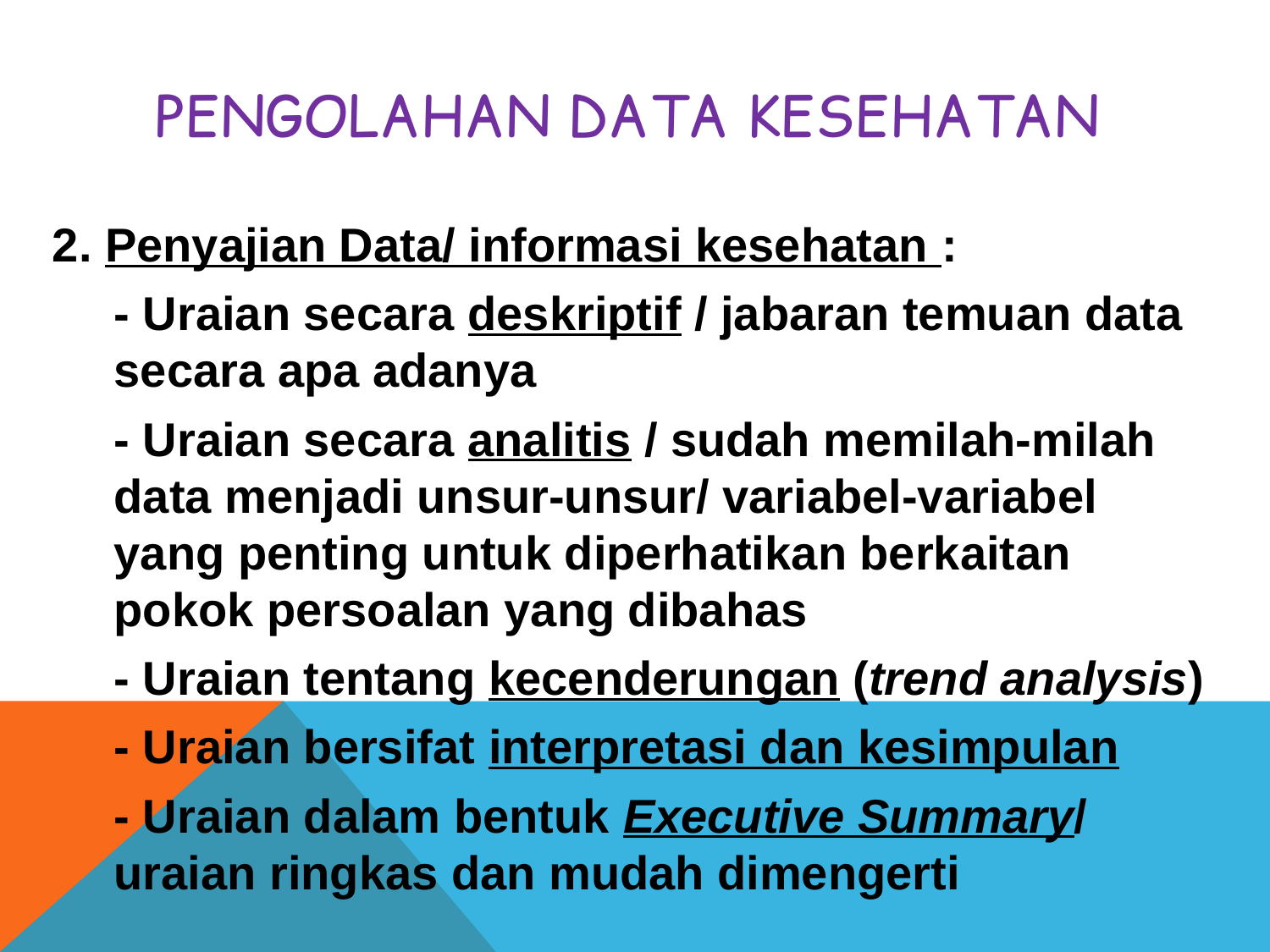

# PENGOLAHAN DATA KESEHATAN
2. Penyajian Data/ informasi kesehatan :
	- Uraian secara deskriptif / jabaran temuan data secara apa adanya
	- Uraian secara analitis / sudah memilah-milah data menjadi unsur-unsur/ variabel-variabel yang penting untuk diperhatikan berkaitan pokok persoalan yang dibahas
	- Uraian tentang kecenderungan (trend analysis)
	- Uraian bersifat interpretasi dan kesimpulan
	- Uraian dalam bentuk Executive Summary/ uraian ringkas dan mudah dimengerti